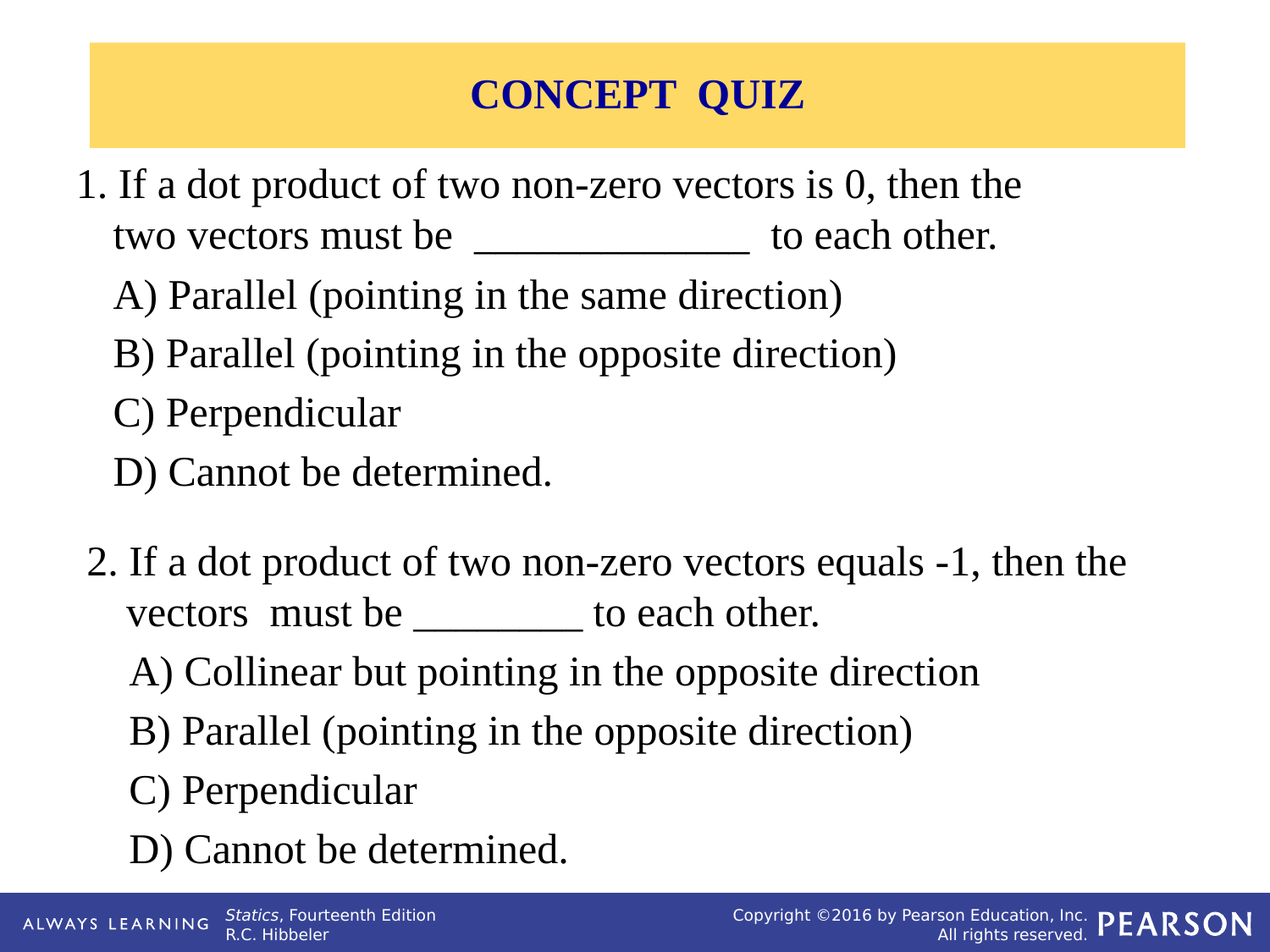

# CONCEPT  QUIZ
 1. If a dot product of two non-zero vectors is 0, then the two vectors must be  _____________  to each other.
  	A) Parallel (pointing in the same direction)
 	B) Parallel (pointing in the opposite direction)
 	C) Perpendicular
  	D) Cannot be determined.
   2. If a dot product of two non-zero vectors equals -1, then the vectors  must be ________ to each other.
       A) Collinear but pointing in the opposite direction
       B) Parallel (pointing in the opposite direction)
       C) Perpendicular
       D) Cannot be determined.